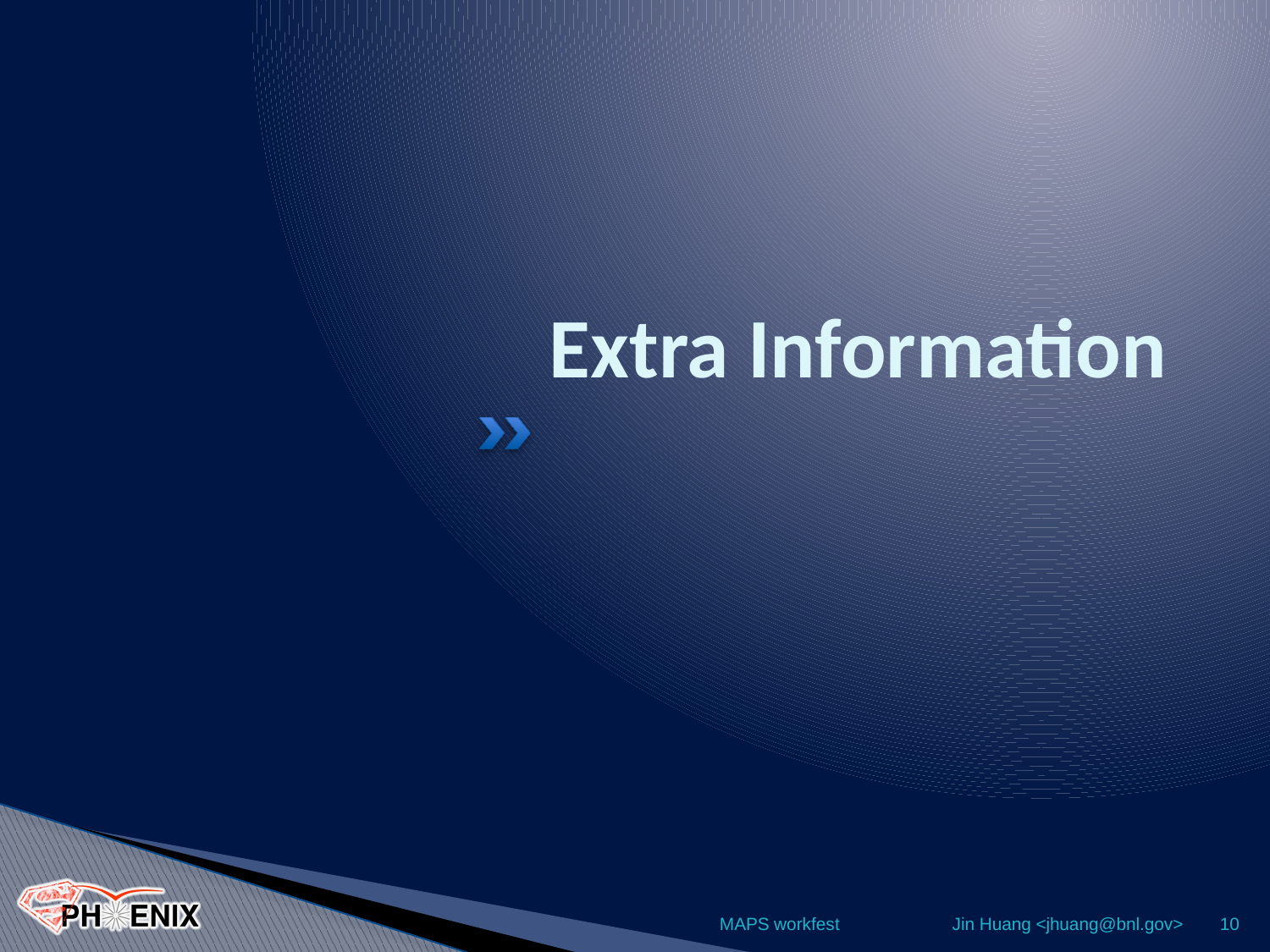

# Extra Information

MAPS workfest
Jin Huang <jhuang@bnl.gov>
10